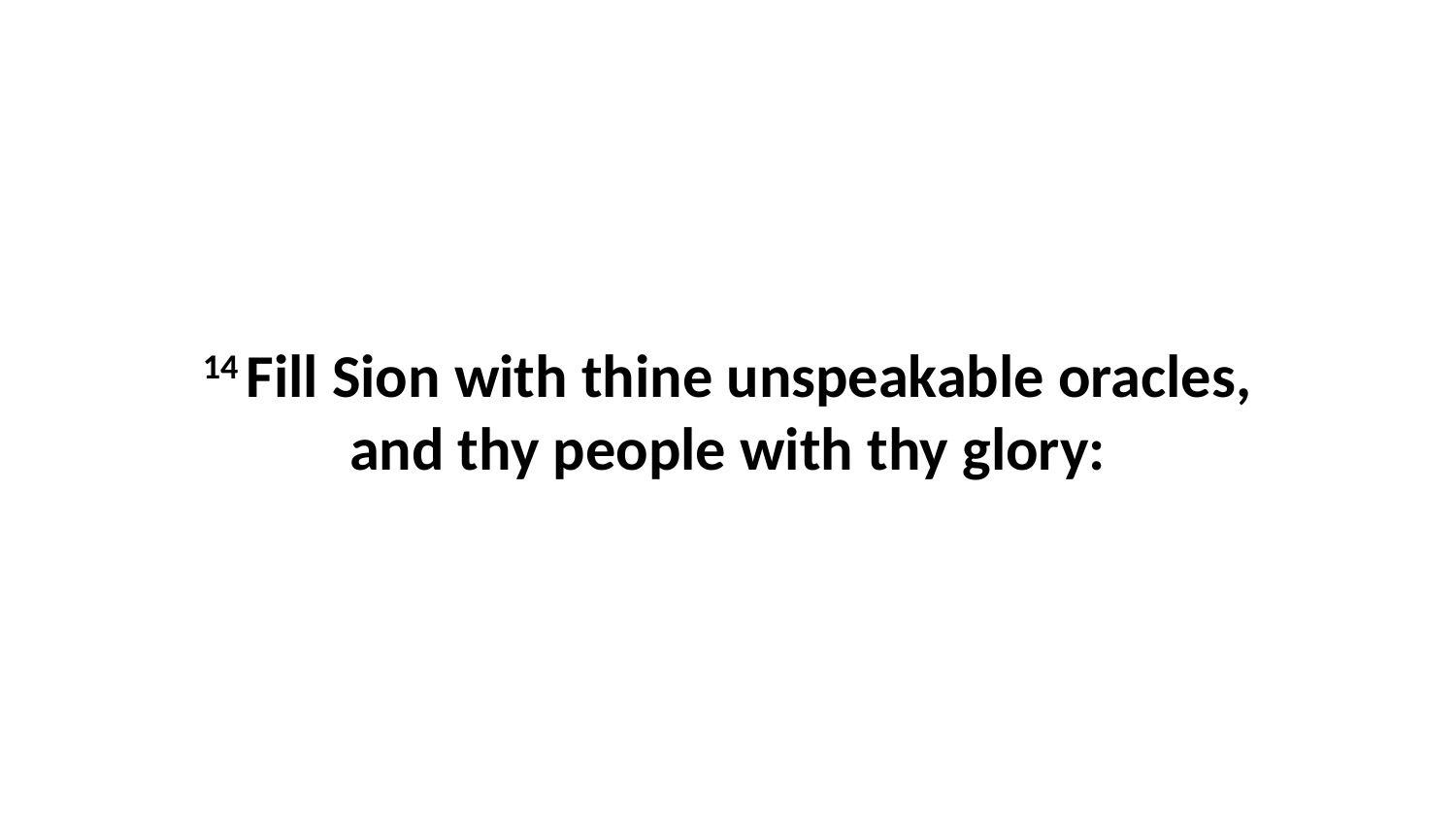

14 Fill Sion with thine unspeakable oracles, and thy people with thy glory: